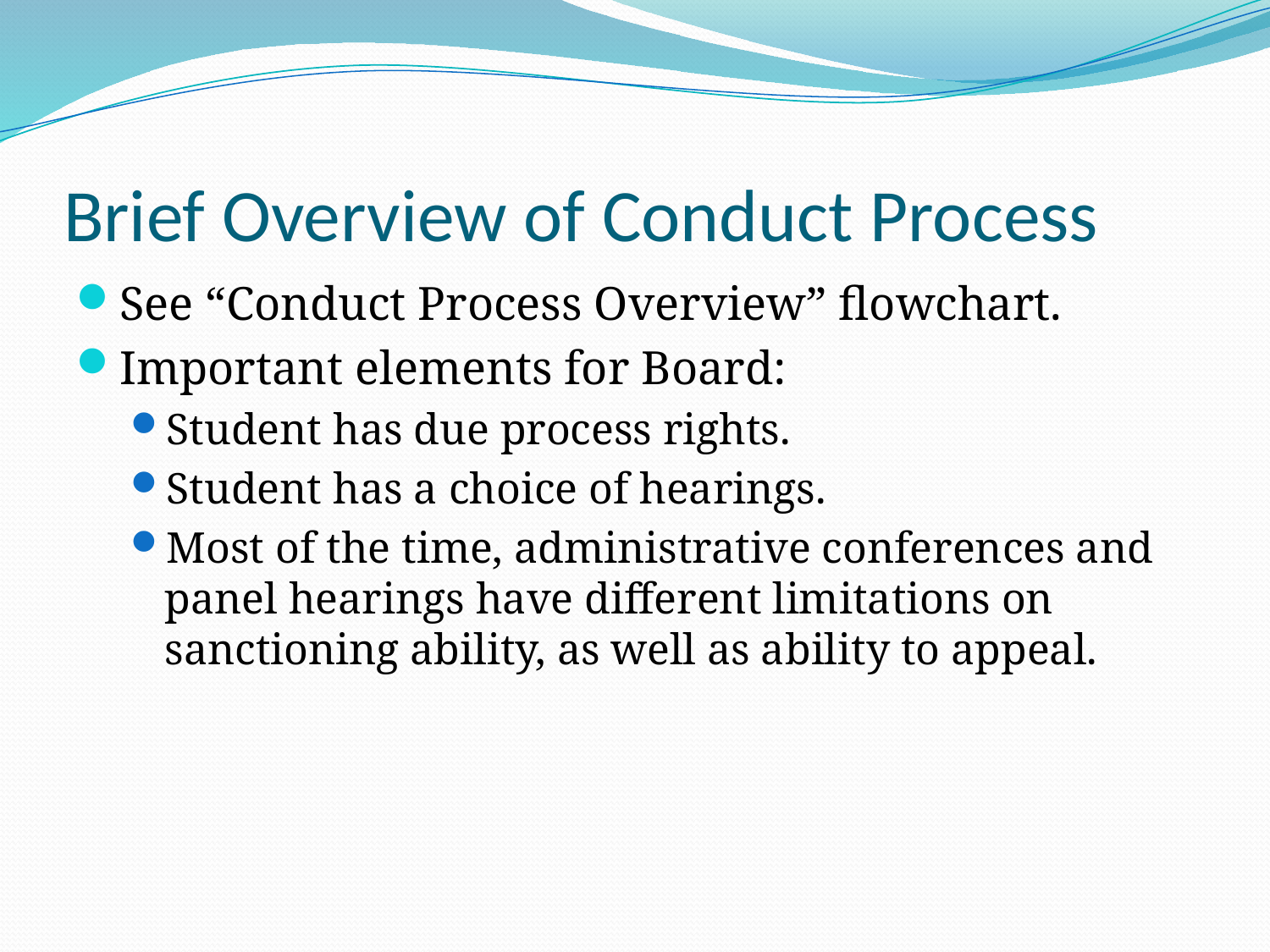

# Brief Overview of Conduct Process
See “Conduct Process Overview” flowchart.
Important elements for Board:
Student has due process rights.
Student has a choice of hearings.
Most of the time, administrative conferences and panel hearings have different limitations on sanctioning ability, as well as ability to appeal.